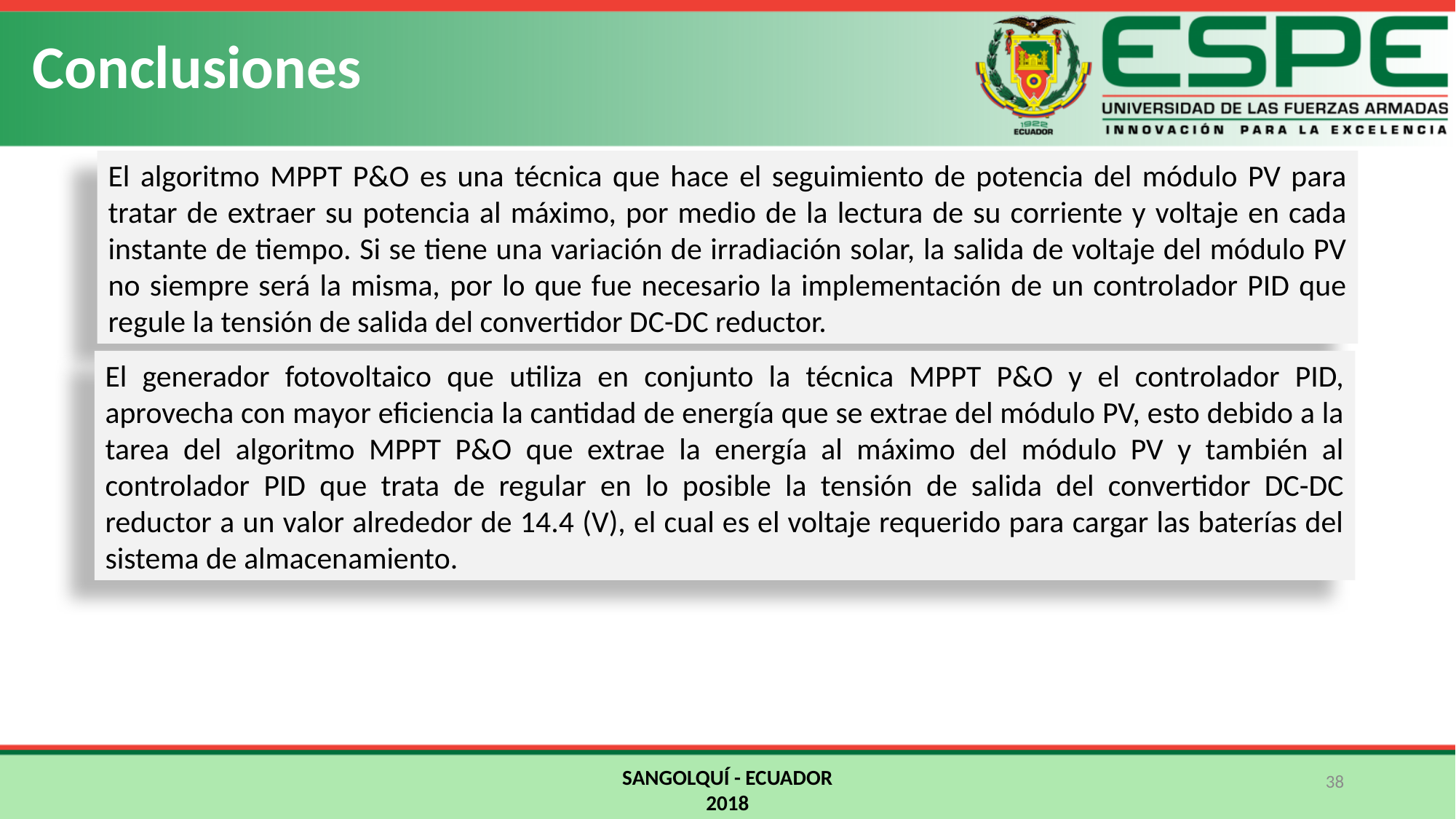

Conclusiones
El algoritmo MPPT P&O es una técnica que hace el seguimiento de potencia del módulo PV para tratar de extraer su potencia al máximo, por medio de la lectura de su corriente y voltaje en cada instante de tiempo. Si se tiene una variación de irradiación solar, la salida de voltaje del módulo PV no siempre será la misma, por lo que fue necesario la implementación de un controlador PID que regule la tensión de salida del convertidor DC-DC reductor.
El generador fotovoltaico que utiliza en conjunto la técnica MPPT P&O y el controlador PID, aprovecha con mayor eficiencia la cantidad de energía que se extrae del módulo PV, esto debido a la tarea del algoritmo MPPT P&O que extrae la energía al máximo del módulo PV y también al controlador PID que trata de regular en lo posible la tensión de salida del convertidor DC-DC reductor a un valor alrededor de 14.4 (V), el cual es el voltaje requerido para cargar las baterías del sistema de almacenamiento.
SANGOLQUÍ - ECUADOR
2018
38